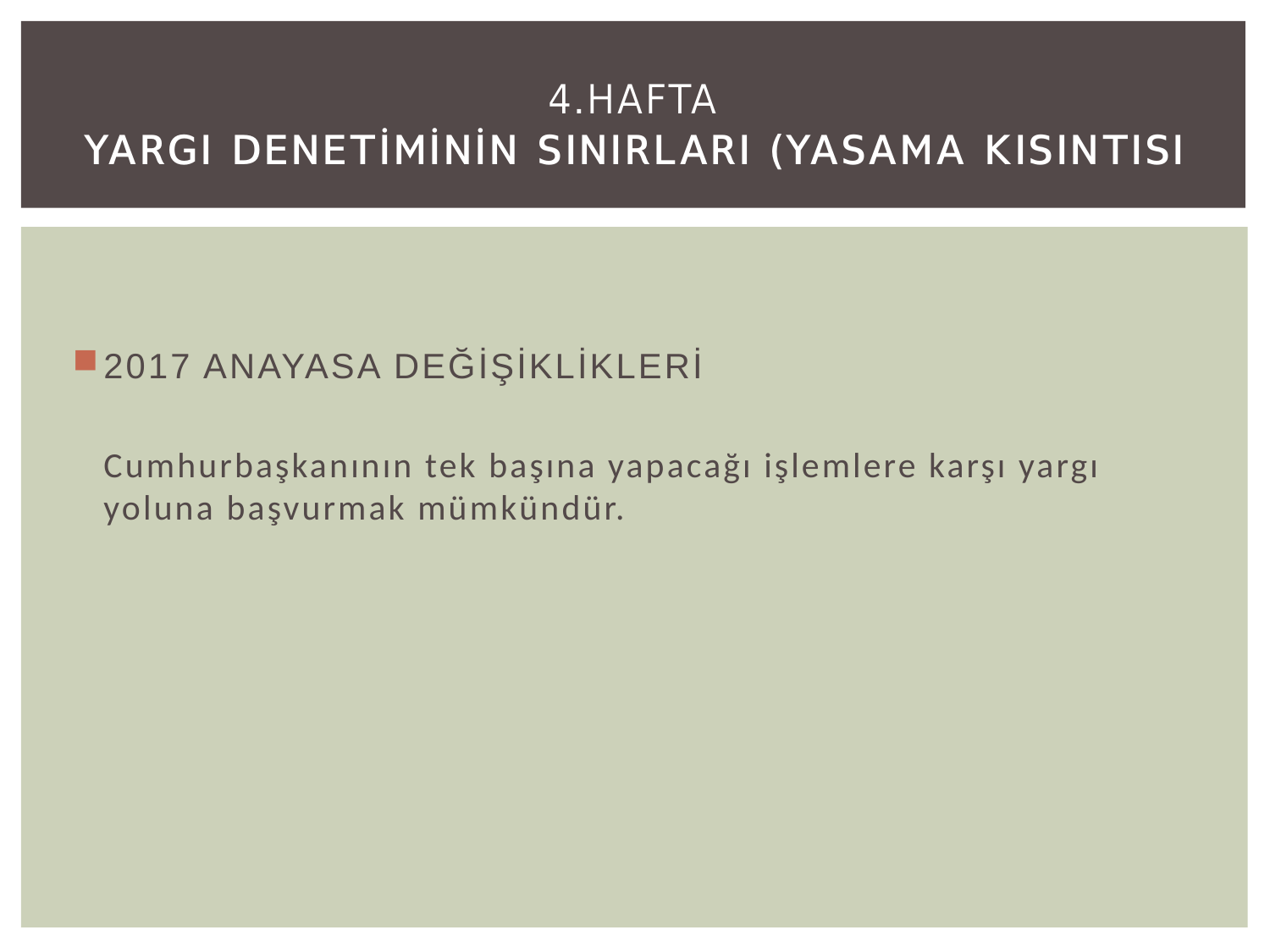

# 4.Hafta YARGI DENETİMİNİN SINIRLARI (YASAMA KISINTISI

2017 ANAYASA DEĞİŞİKLİKLERİ

	Cumhurbaşkanının tek başına yapacağı işlemlere karşı yargı yoluna başvurmak mümkündür.